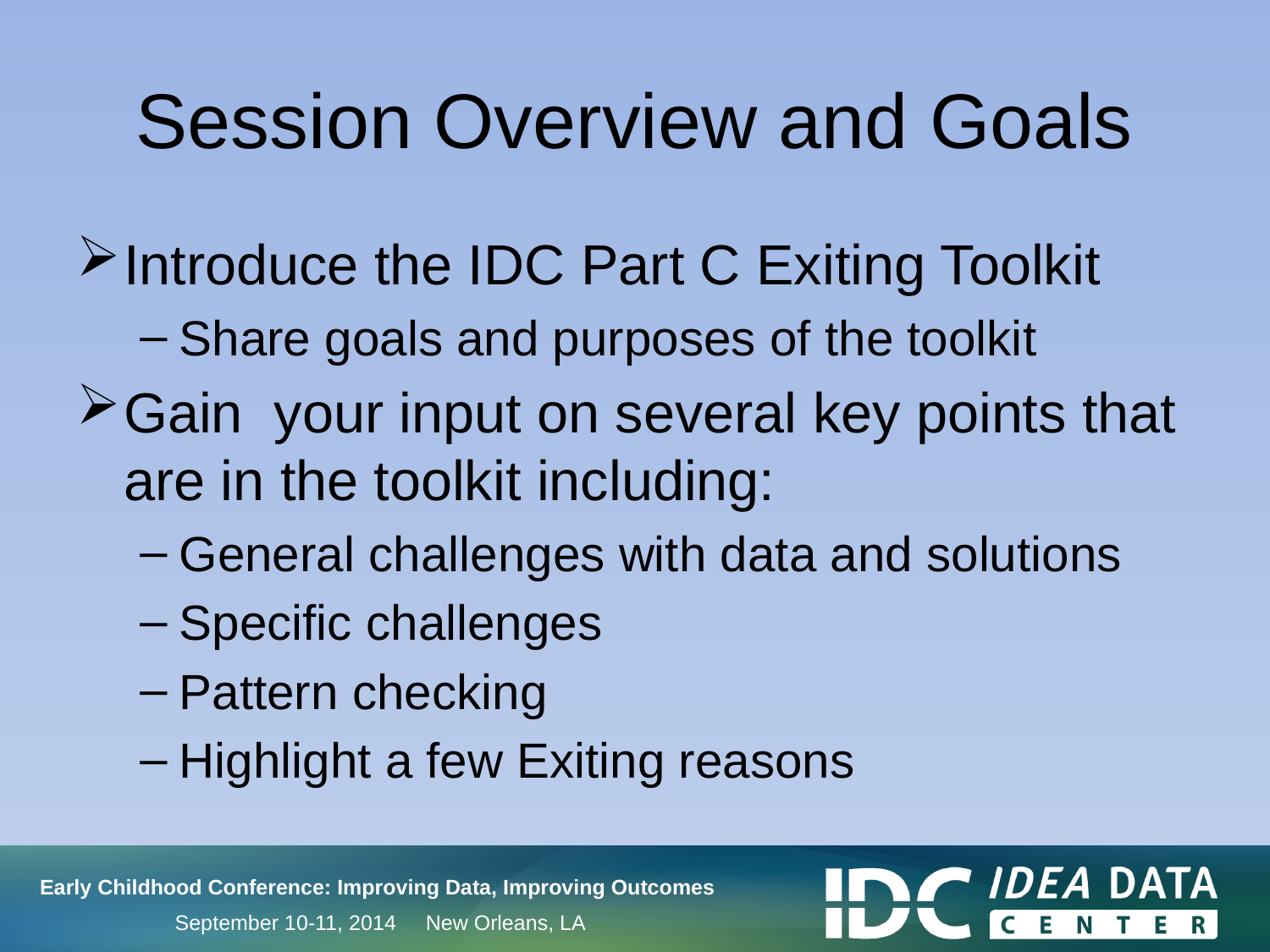

# Session Overview and Goals
Introduce the IDC Part C Exiting Toolkit
Share goals and purposes of the toolkit
Gain  your input on several key points that are in the toolkit including:
General challenges with data and solutions
Specific challenges
Pattern checking
Highlight a few Exiting reasons

Early Childhood Conference: Improving Data, Improving Outcomes
September 10-11, 2014     New Orleans, LA